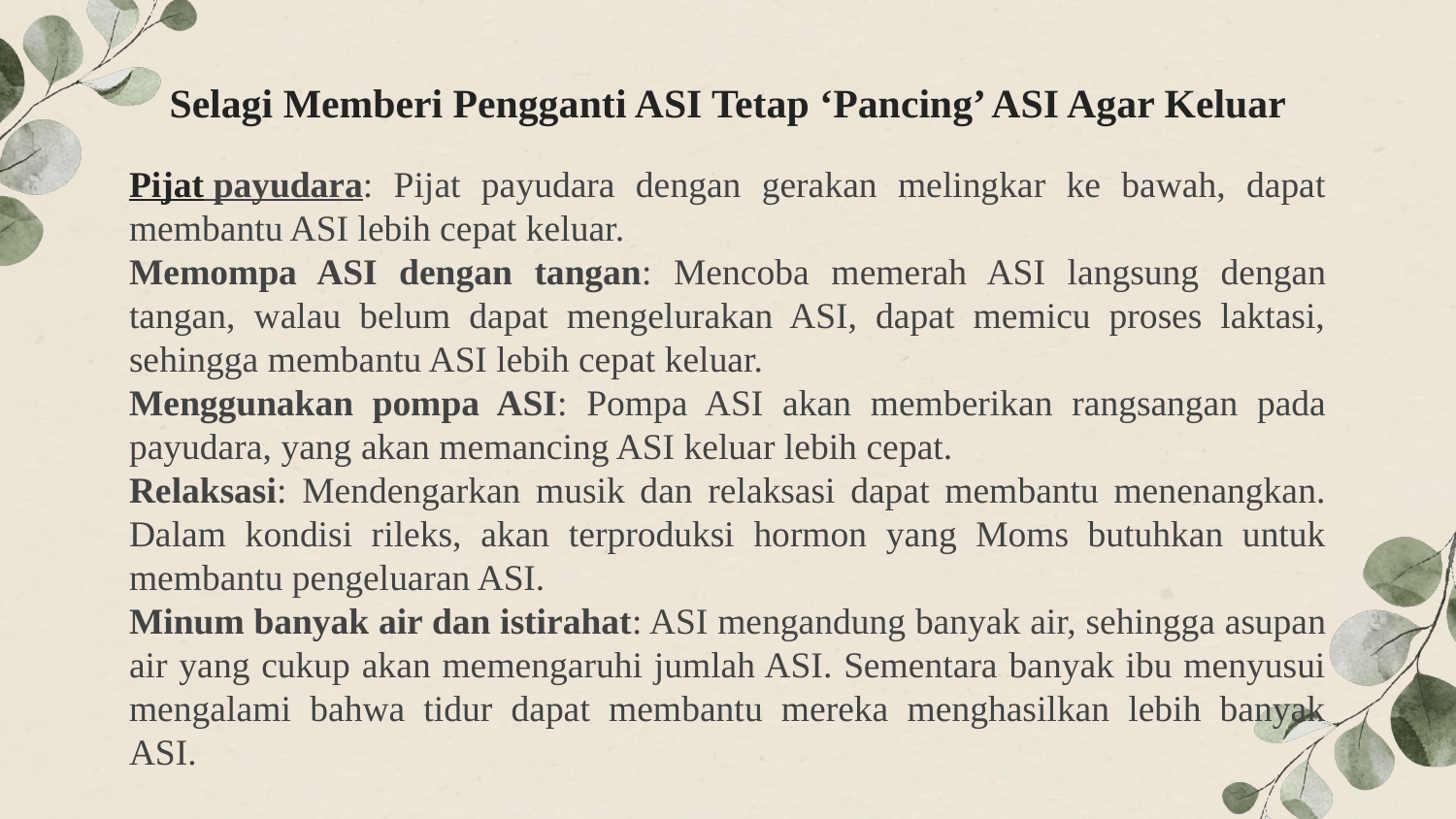

# Selagi Memberi Pengganti ASI Tetap ‘Pancing’ ASI Agar Keluar
Pijat payudara: Pijat payudara dengan gerakan melingkar ke bawah, dapat membantu ASI lebih cepat keluar.
Memompa ASI dengan tangan: Mencoba memerah ASI langsung dengan tangan, walau belum dapat mengelurakan ASI, dapat memicu proses laktasi, sehingga membantu ASI lebih cepat keluar.
Menggunakan pompa ASI: Pompa ASI akan memberikan rangsangan pada payudara, yang akan memancing ASI keluar lebih cepat.
Relaksasi: Mendengarkan musik dan relaksasi dapat membantu menenangkan. Dalam kondisi rileks, akan terproduksi hormon yang Moms butuhkan untuk membantu pengeluaran ASI.
Minum banyak air dan istirahat: ASI mengandung banyak air, sehingga asupan air yang cukup akan memengaruhi jumlah ASI. Sementara banyak ibu menyusui mengalami bahwa tidur dapat membantu mereka menghasilkan lebih banyak ASI.